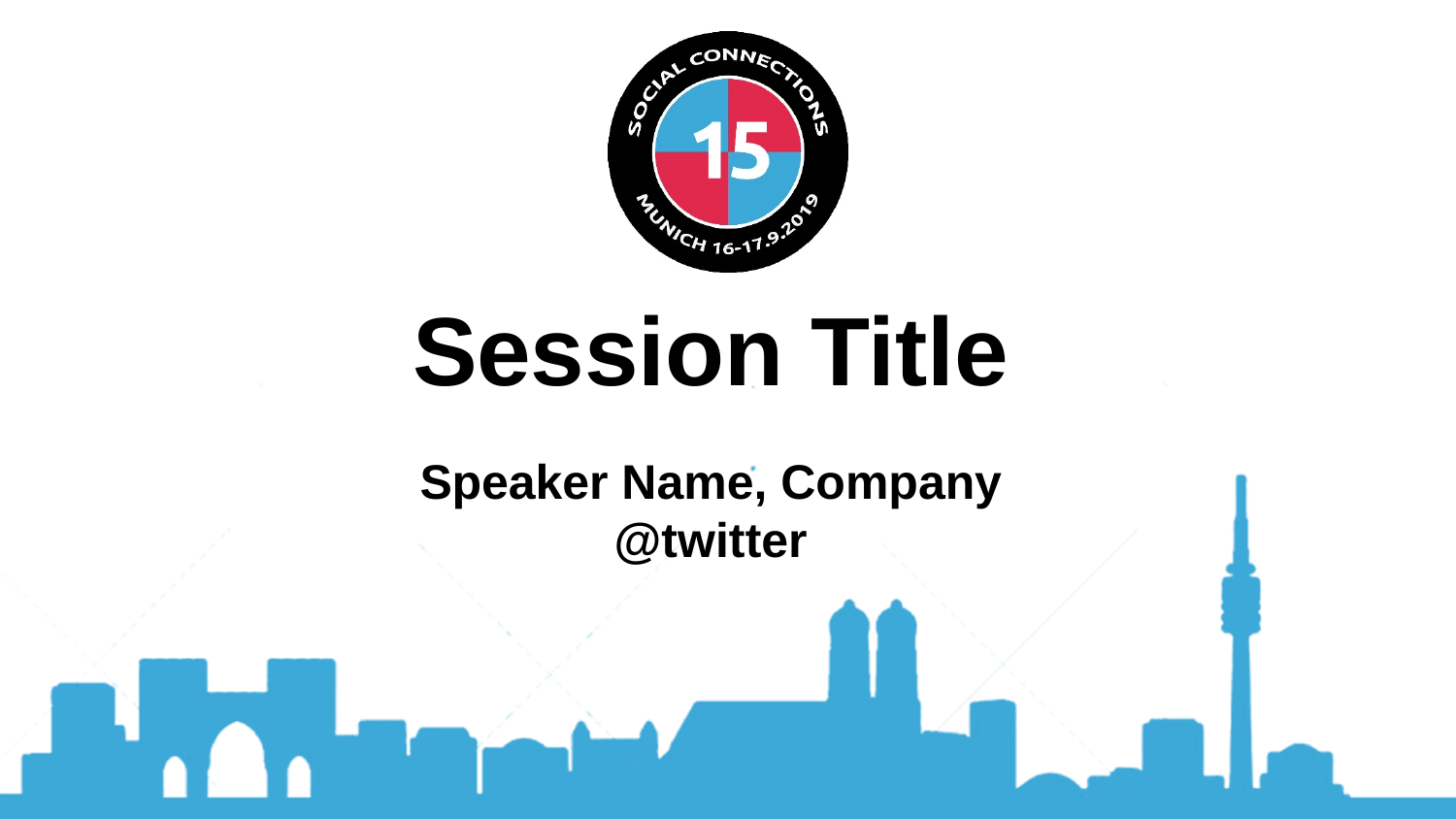

# Session Title
Speaker Name, Company
@twitter